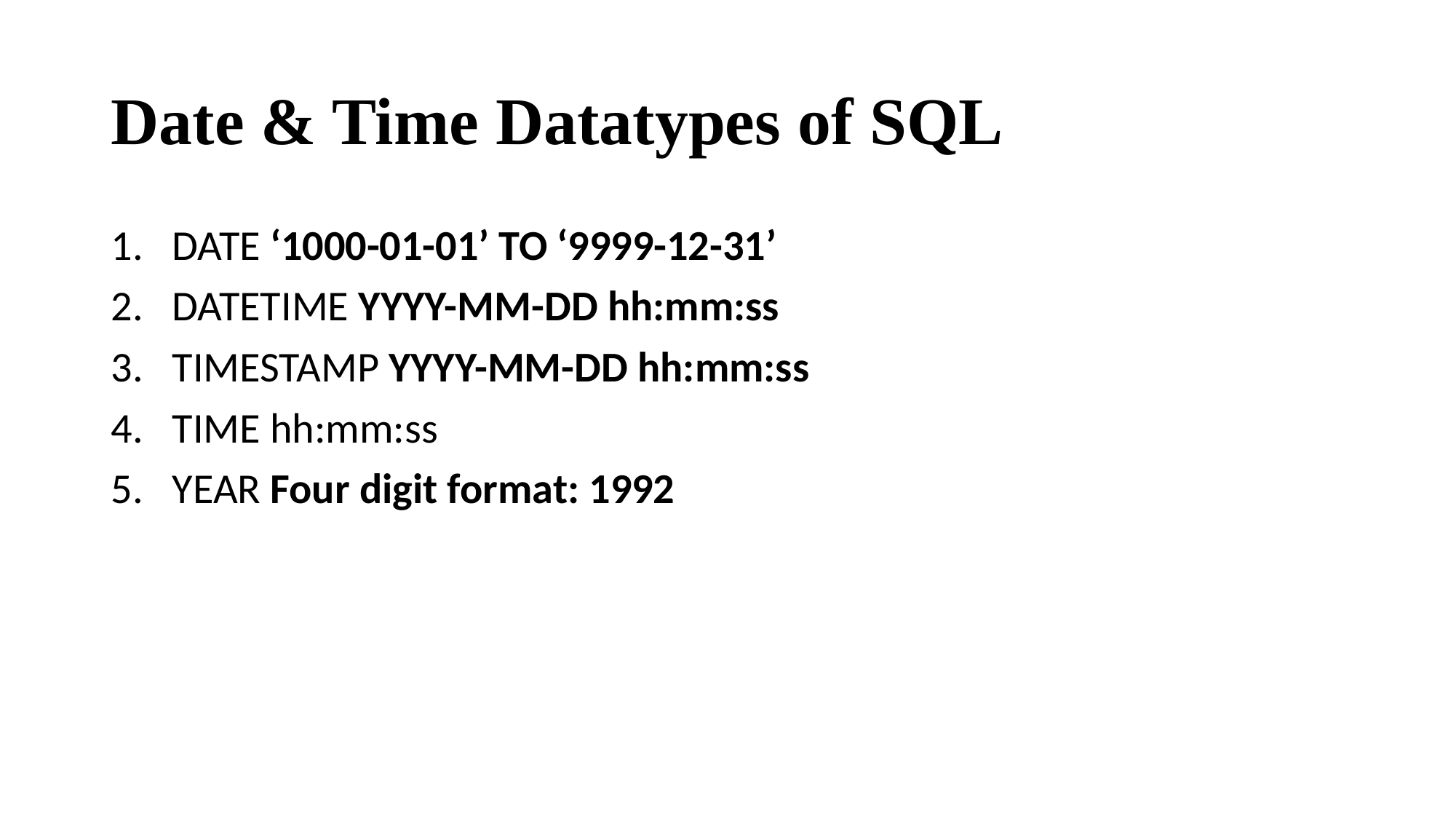

# Date & Time Datatypes of SQL
DATE ‘1000-01-01’ TO ‘9999-12-31’
DATETIME YYYY-MM-DD hh:mm:ss
TIMESTAMP YYYY-MM-DD hh:mm:ss
TIME hh:mm:ss
YEAR Four digit format: 1992